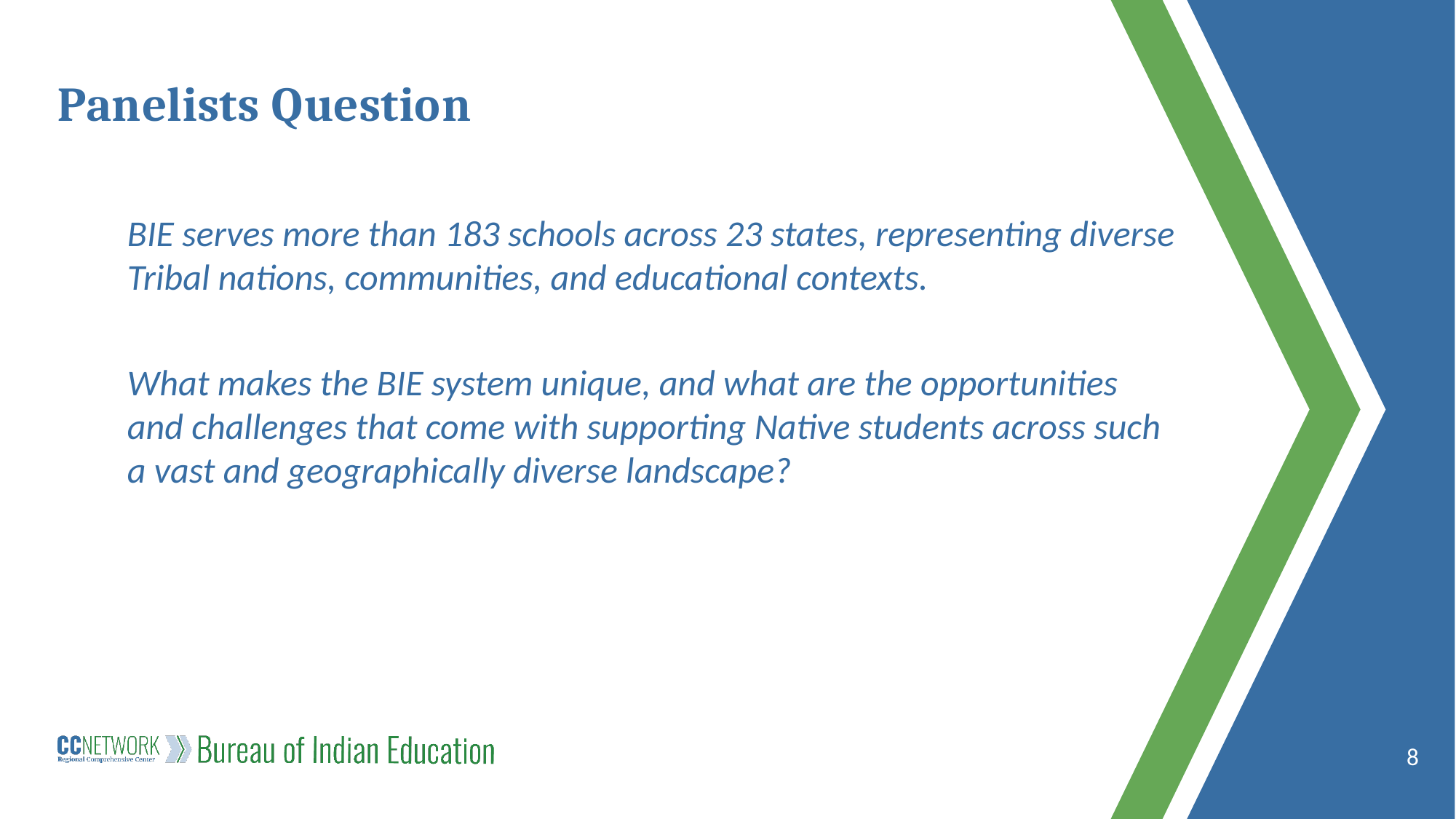

# Panelists Question
BIE serves more than 183 schools across 23 states, representing diverse Tribal nations, communities, and educational contexts.

What makes the BIE system unique, and what are the opportunities and challenges that come with supporting Native students across such a vast and geographically diverse landscape?
8